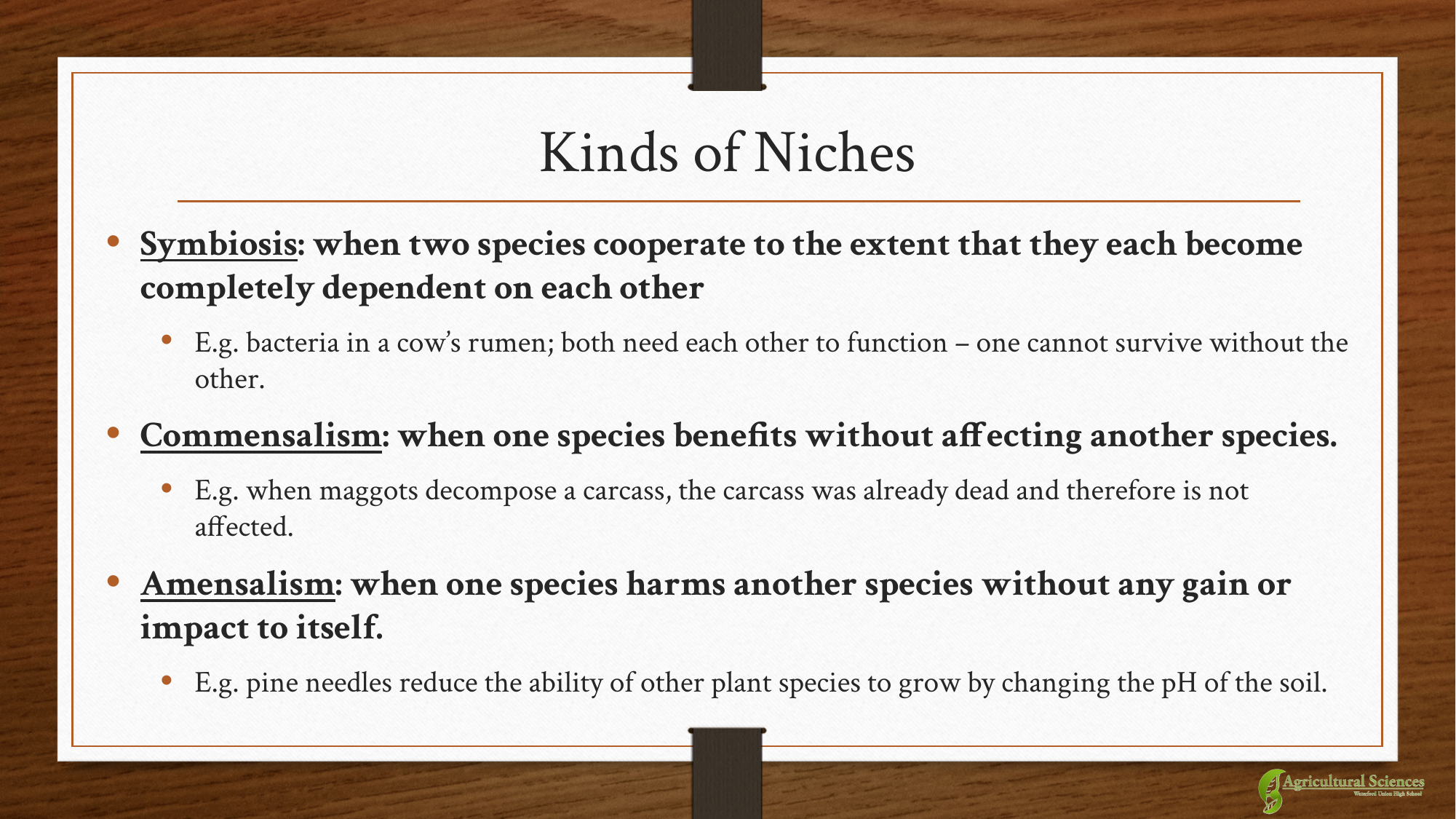

# Kinds of Niches
Symbiosis: when two species cooperate to the extent that they each become completely dependent on each other
E.g. bacteria in a cow’s rumen; both need each other to function – one cannot survive without the other.
Commensalism: when one species benefits without affecting another species.
E.g. when maggots decompose a carcass, the carcass was already dead and therefore is not affected.
Amensalism: when one species harms another species without any gain or impact to itself.
E.g. pine needles reduce the ability of other plant species to grow by changing the pH of the soil.